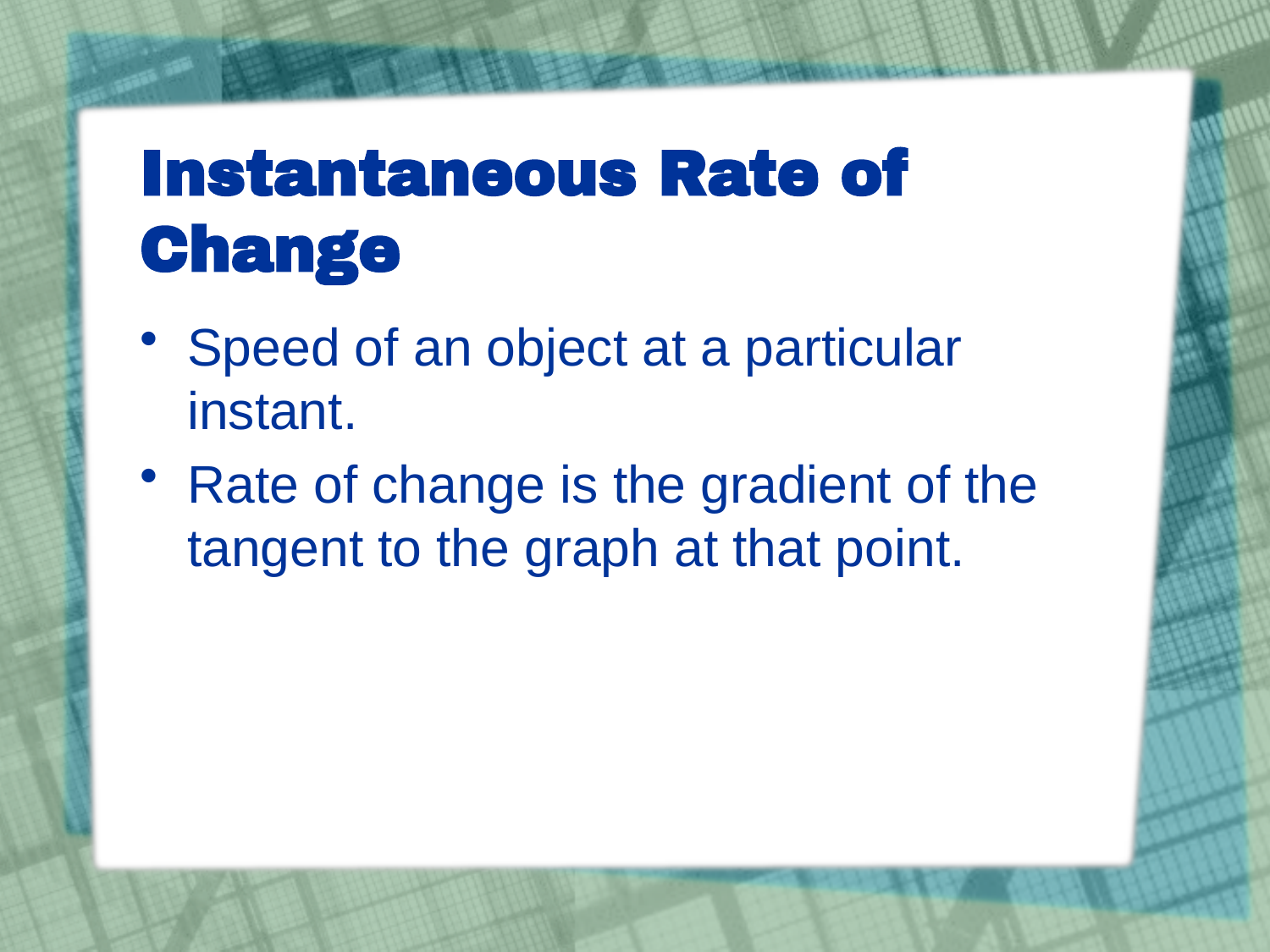

# Instantaneous Rate of Change
Speed of an object at a particular instant.
Rate of change is the gradient of the tangent to the graph at that point.